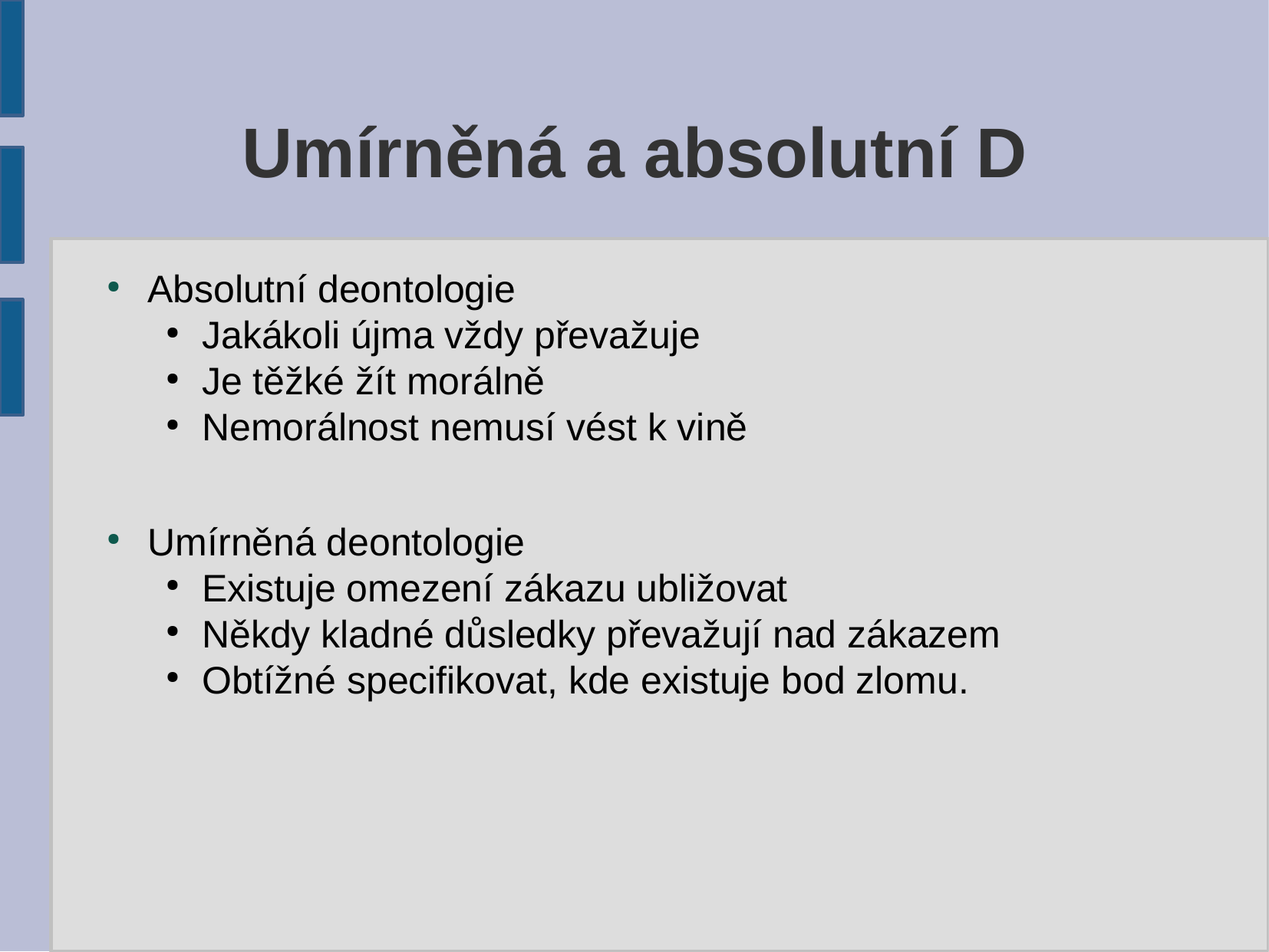

Umírněná a absolutní D
Absolutní deontologie
Jakákoli újma vždy převažuje
Je těžké žít morálně
Nemorálnost nemusí vést k vině

Umírněná deontologie
Existuje omezení zákazu ubližovat
Někdy kladné důsledky převažují nad zákazem
Obtížné specifikovat, kde existuje bod zlomu.